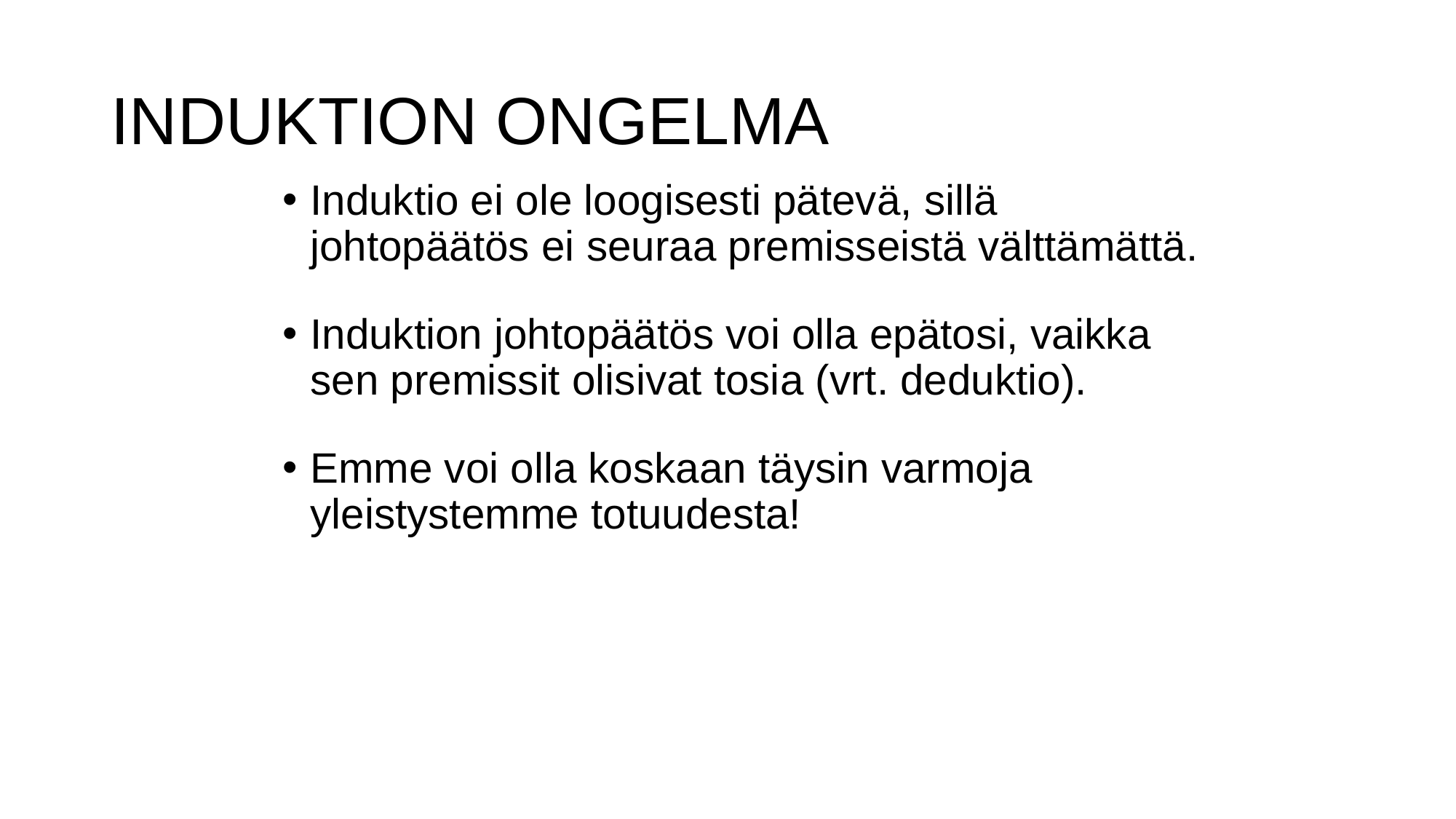

# INDUKTION ONGELMA
Induktio ei ole loogisesti pätevä, sillä johtopäätös ei seuraa premisseistä välttämättä.
Induktion johtopäätös voi olla epätosi, vaikka sen premissit olisivat tosia (vrt. deduktio).
Emme voi olla koskaan täysin varmoja yleistystemme totuudesta!